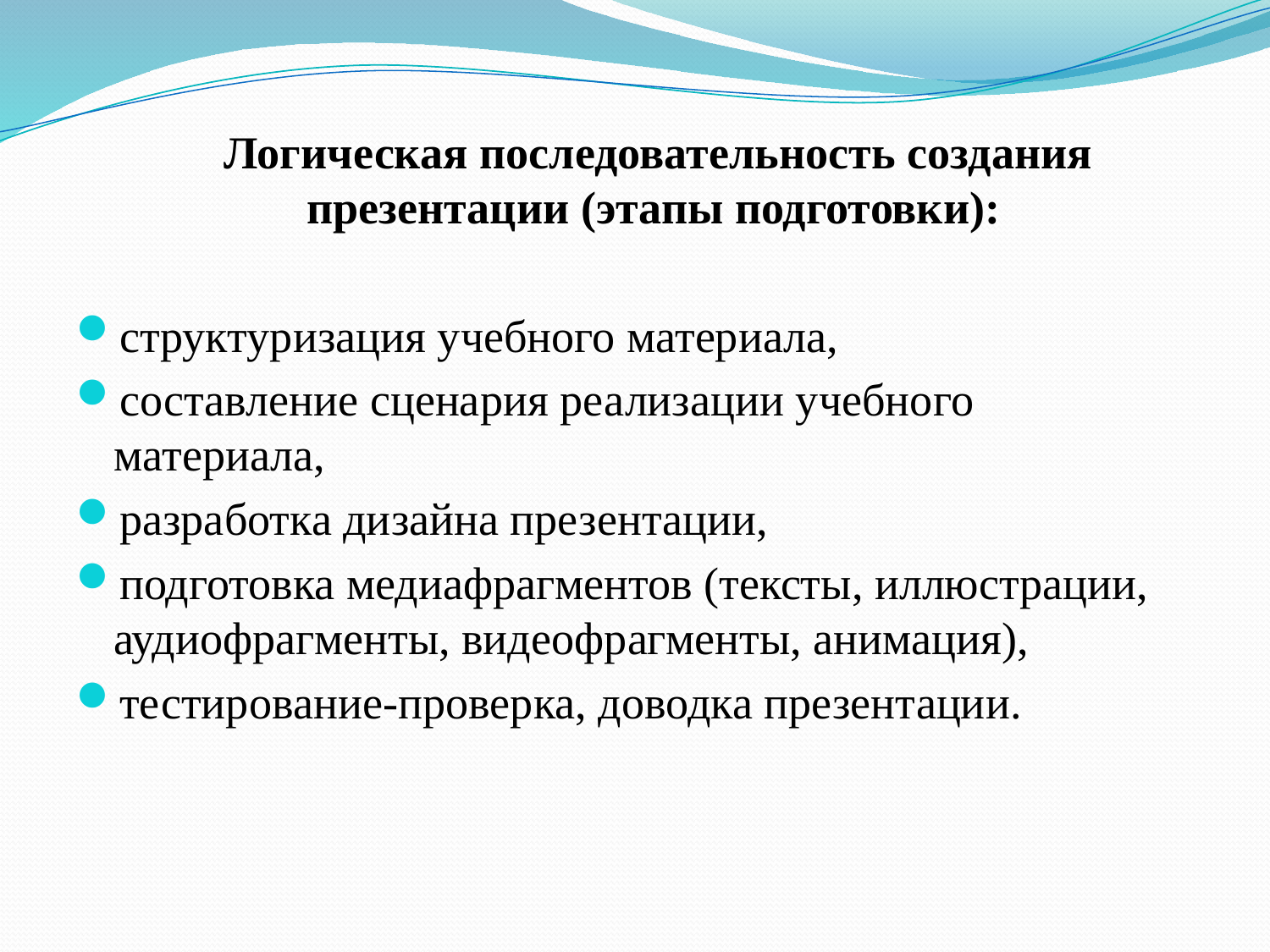

Логическая последовательность создания презентации (этапы подготовки):

структуризация учебного материала,
составление сценария реализации учебного материала,
разработка дизайна презентации,
подготовка медиафрагментов (тексты, иллюстрации, аудиофрагменты, видеофрагменты, анимация),
тестирование-проверка, доводка презентации.